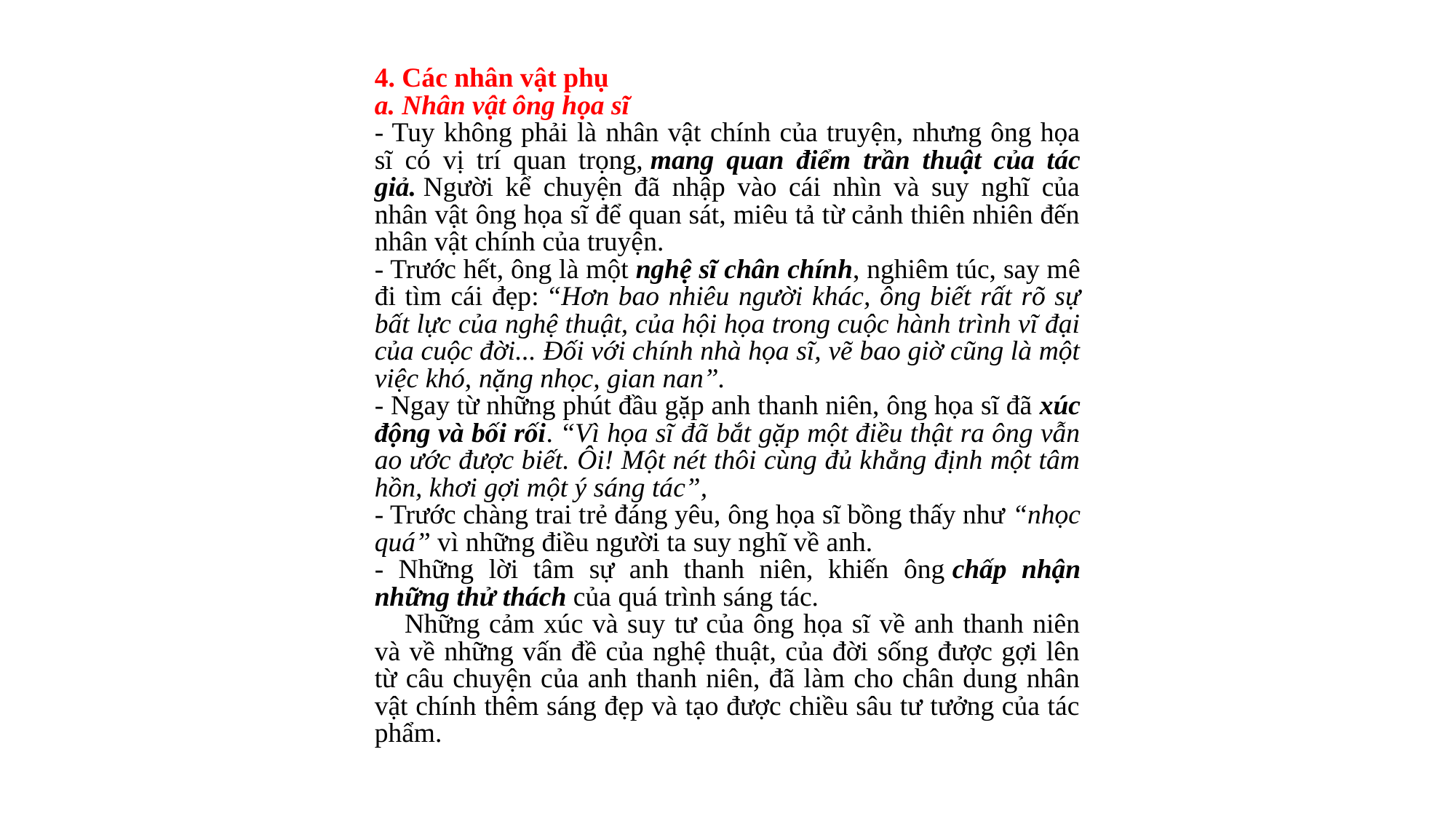

4. Các nhân vật phụ
a. Nhân vật ông họa sĩ
- Tuy không phải là nhân vật chính của truyện, nhưng ông họa sĩ có vị trí quan trọng, mang quan điểm trần thuật của tác giả. Người kể chuyện đã nhập vào cái nhìn và suy nghĩ của nhân vật ông họa sĩ để quan sát, miêu tả từ cảnh thiên nhiên đến nhân vật chính của truyện.
- Trước hết, ông là một nghệ sĩ chân chính, nghiêm túc, say mê đi tìm cái đẹp: “Hơn bao nhiêu người khác, ông biết rất rõ sự bất lực của nghệ thuật, của hội họa trong cuộc hành trình vĩ đại của cuộc đời... Đối với chính nhà họa sĩ, vẽ bao giờ cũng là một việc khó, nặng nhọc, gian nan”.
- Ngay từ những phút đầu gặp anh thanh niên, ông họa sĩ đã xúc động và bối rối. “Vì họa sĩ đã bắt gặp một điều thật ra ông vẫn ao ước được biết. Ôi! Một nét thôi cùng đủ khẳng định một tâm hồn, khơi gợi một ý sáng tác”,
- Trước chàng trai trẻ đáng yêu, ông họa sĩ bồng thấy như “nhọc quá” vì những điều người ta suy nghĩ về anh.
- Những lời tâm sự anh thanh niên, khiến ông chấp nhận những thử thách của quá trình sáng tác.
    Những cảm xúc và suy tư của ông họa sĩ về anh thanh niên và về những vấn đề của nghệ thuật, của đời sống được gợi lên từ câu chuyện của anh thanh niên, đã làm cho chân dung nhân vật chính thêm sáng đẹp và tạo được chiều sâu tư tưởng của tác phẩm.